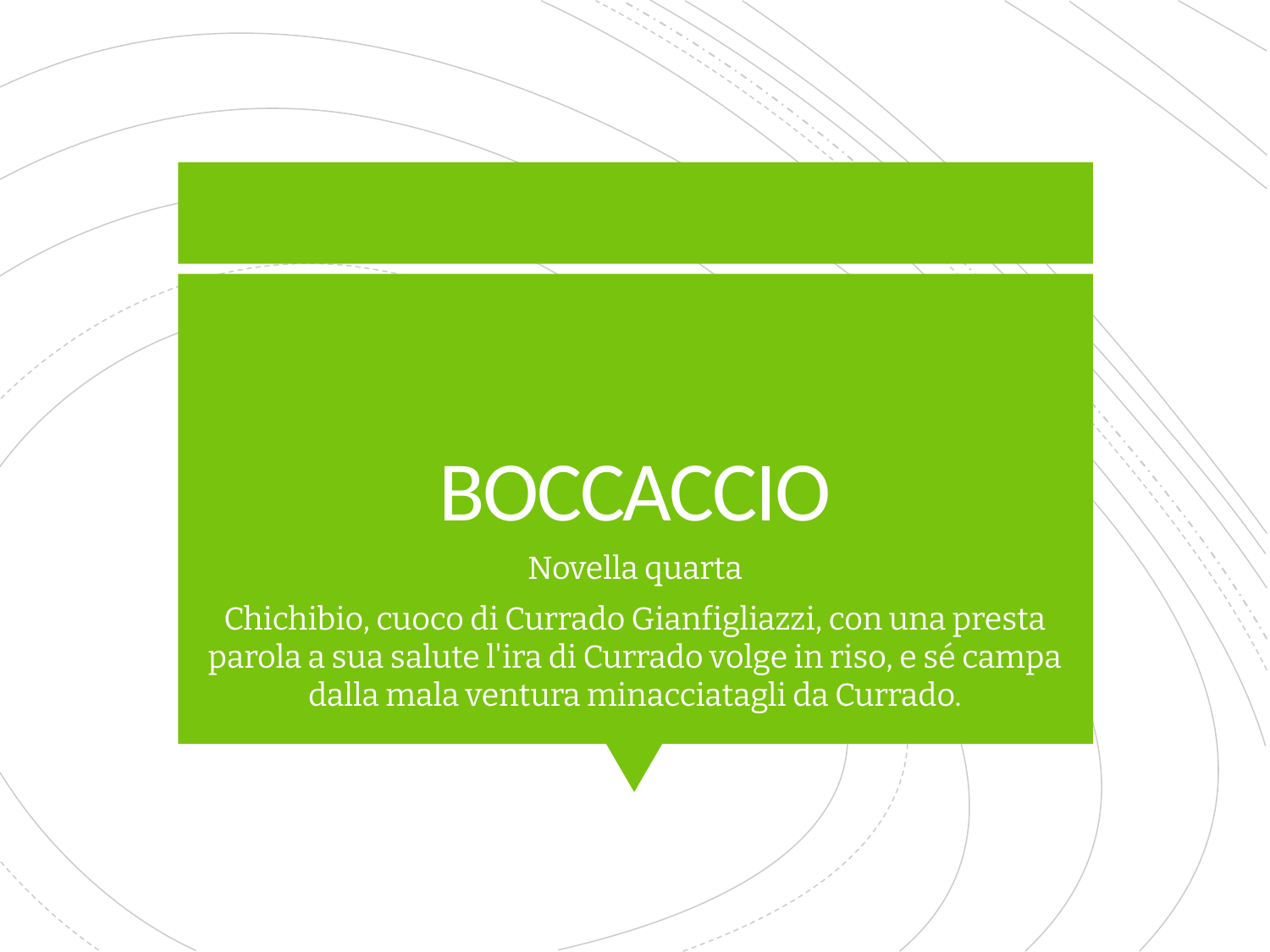

# BOCCACCIO
Novella quarta
Chichibio, cuoco di Currado Gianfigliazzi, con una presta parola a sua salute l'ira di Currado volge in riso, e sé campa dalla mala ventura minacciatagli da Currado.